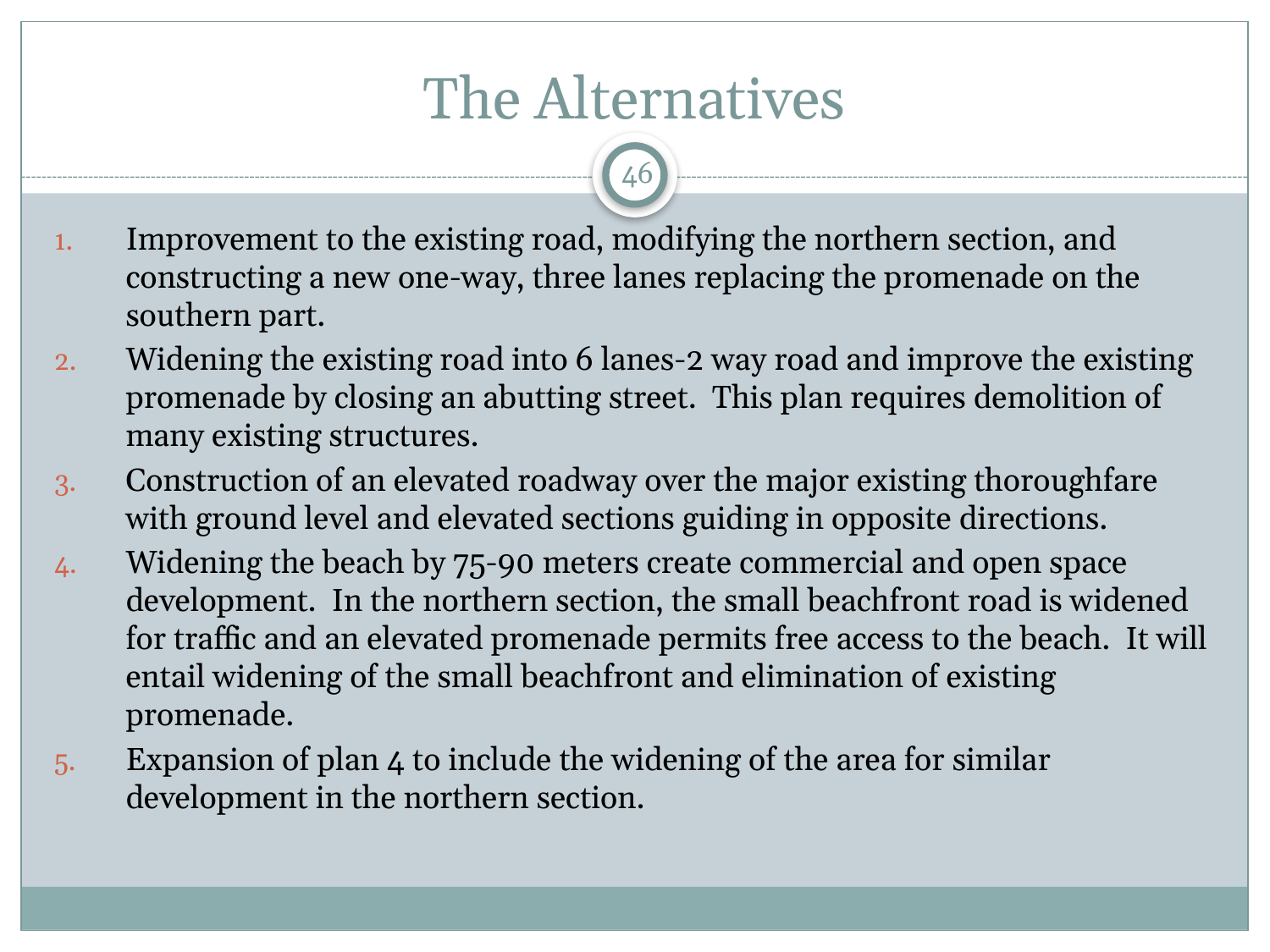

# The Alternatives
46
Improvement to the existing road, modifying the northern section, and constructing a new one-way, three lanes replacing the promenade on the southern part.
Widening the existing road into 6 lanes-2 way road and improve the existing promenade by closing an abutting street.  This plan requires demolition of many existing structures.
Construction of an elevated roadway over the major existing thoroughfare with ground level and elevated sections guiding in opposite directions.
Widening the beach by 75-90 meters create commercial and open space development.  In the northern section, the small beachfront road is widened for traffic and an elevated promenade permits free access to the beach.  It will entail widening of the small beachfront and elimination of existing promenade.
Expansion of plan 4 to include the widening of the area for similar development in the northern section.